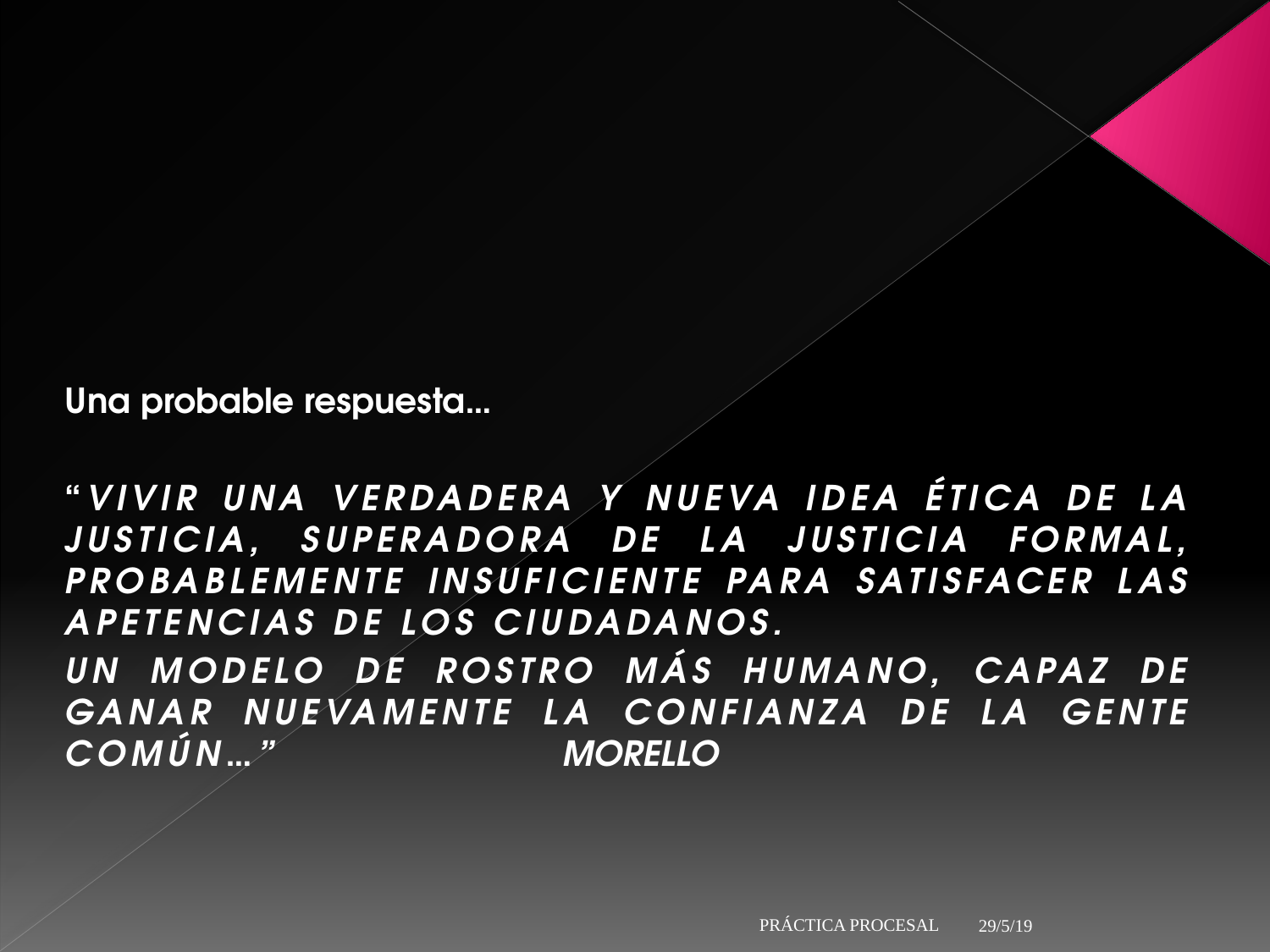

#

Una probable respuesta…

	“VIVIR UNA VERDADERA Y NUEVA IDEA ÉTICA DE LA JUSTICIA, SUPERADORA DE LA JUSTICIA FORMAL, PROBABLEMENTE INSUFICIENTE PARA SATISFACER LAS APETENCIAS DE LOS CIUDADANOS.
	UN MODELO DE ROSTRO MÁS HUMANO, CAPAZ DE GANAR NUEVAMENTE LA CONFIANZA DE LA GENTE COMÚN…”              																		MORELLO
29/5/19
PRÁCTICA PROCESAL